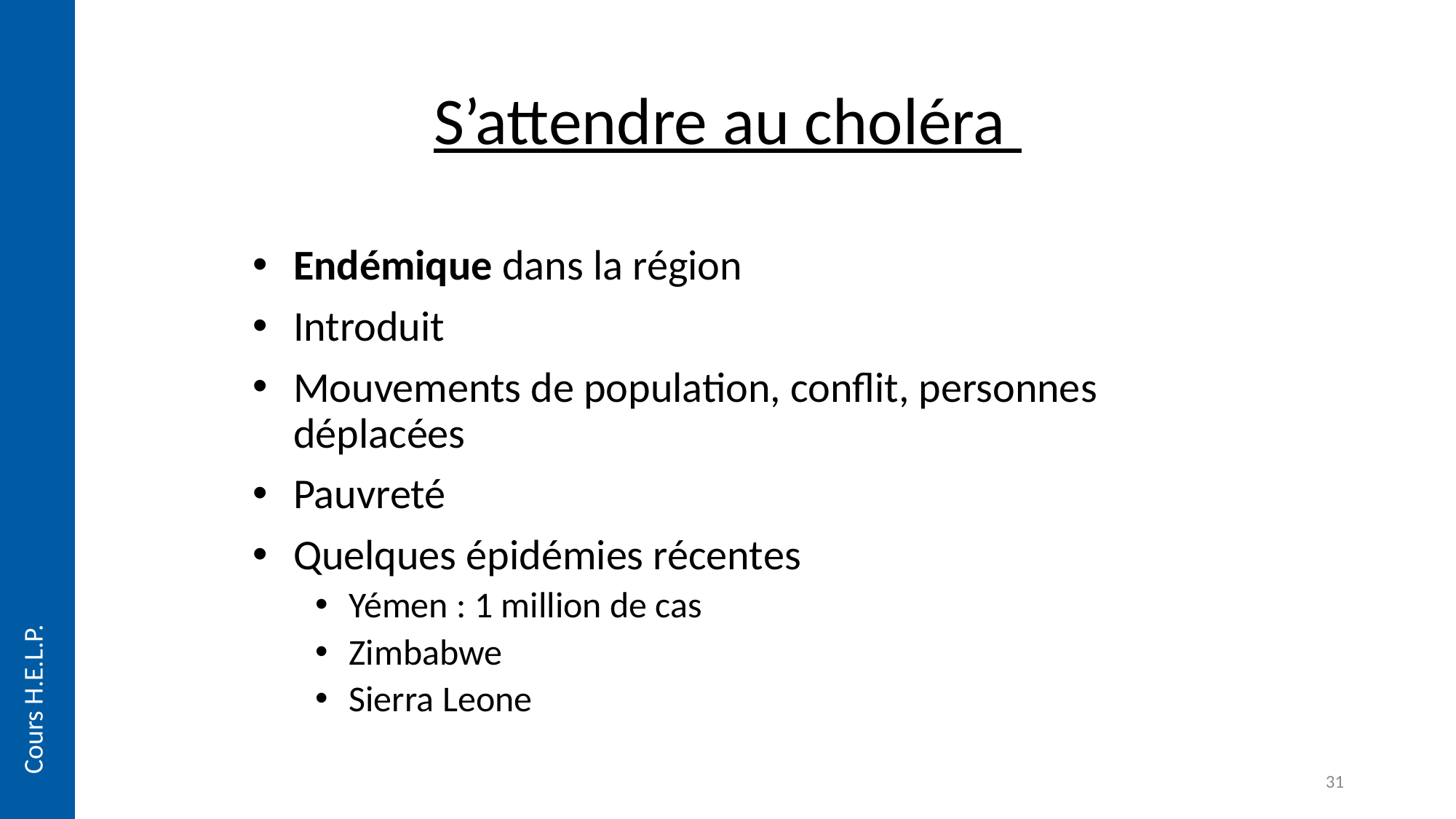

# S’attendre au choléra
Endémique dans la région
Introduit
Mouvements de population, conflit, personnes déplacées
Pauvreté
Quelques épidémies récentes
Yémen : 1 million de cas
Zimbabwe
Sierra Leone
Cours H.E.L.P.
31